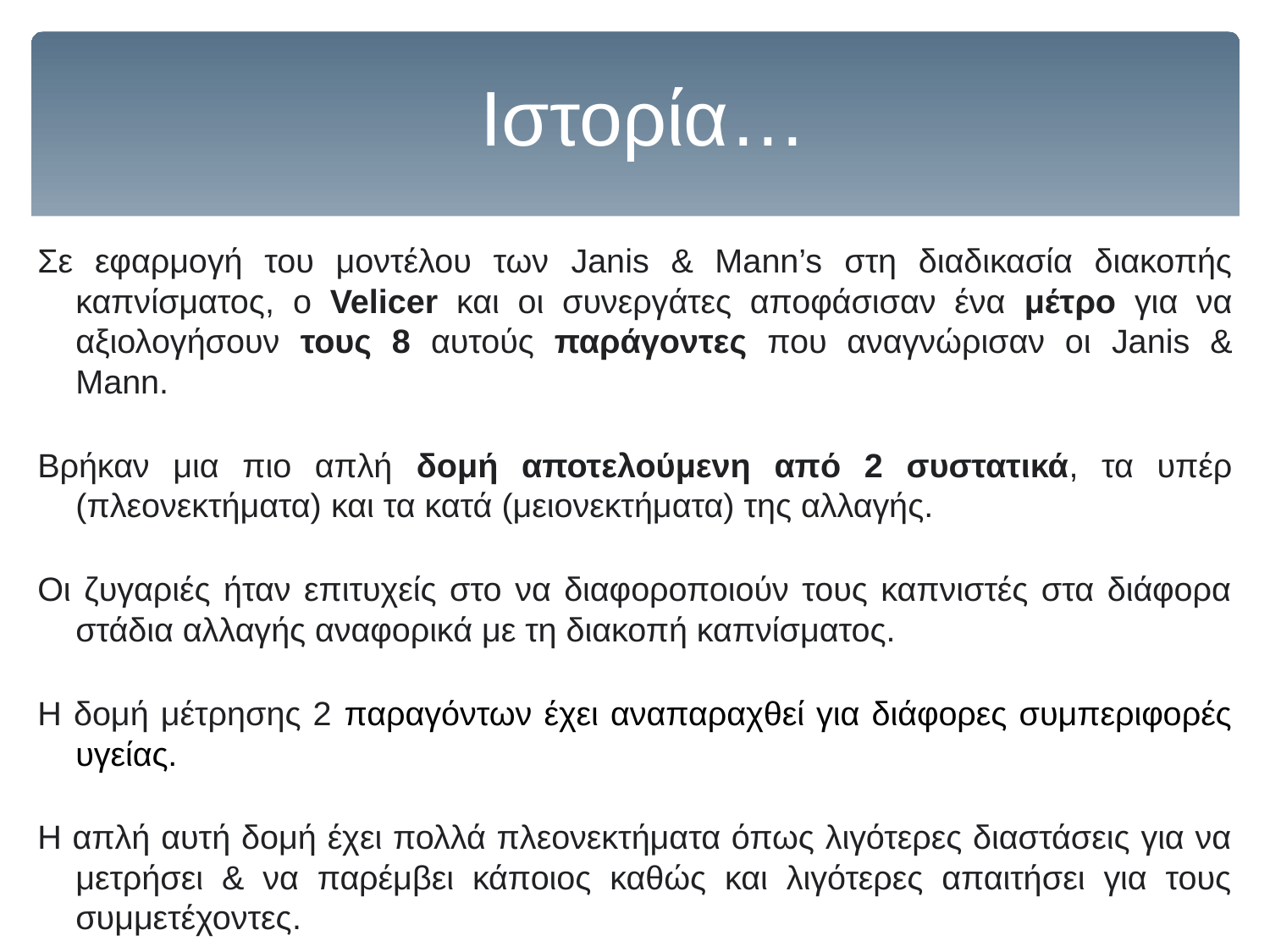

# Ιστορία…

Σε εφαρμογή του μοντέλου των Janis & Mann’s στη διαδικασία διακοπής καπνίσματος, ο Velicer και οι συνεργάτες αποφάσισαν ένα μέτρο για να αξιολογήσουν τους 8 αυτούς παράγοντες που αναγνώρισαν οι Janis & Mann.

Βρήκαν μια πιο απλή δομή αποτελούμενη από 2 συστατικά, τα υπέρ (πλεονεκτήματα) και τα κατά (μειονεκτήματα) της αλλαγής.

Οι ζυγαριές ήταν επιτυχείς στο να διαφοροποιούν τους καπνιστές στα διάφορα στάδια αλλαγής αναφορικά με τη διακοπή καπνίσματος.

Η δομή μέτρησης 2 παραγόντων έχει αναπαραχθεί για διάφορες συμπεριφορές υγείας.

Η απλή αυτή δομή έχει πολλά πλεονεκτήματα όπως λιγότερες διαστάσεις για να μετρήσει & να παρέμβει κάποιος καθώς και λιγότερες απαιτήσει για τους συμμετέχοντες.